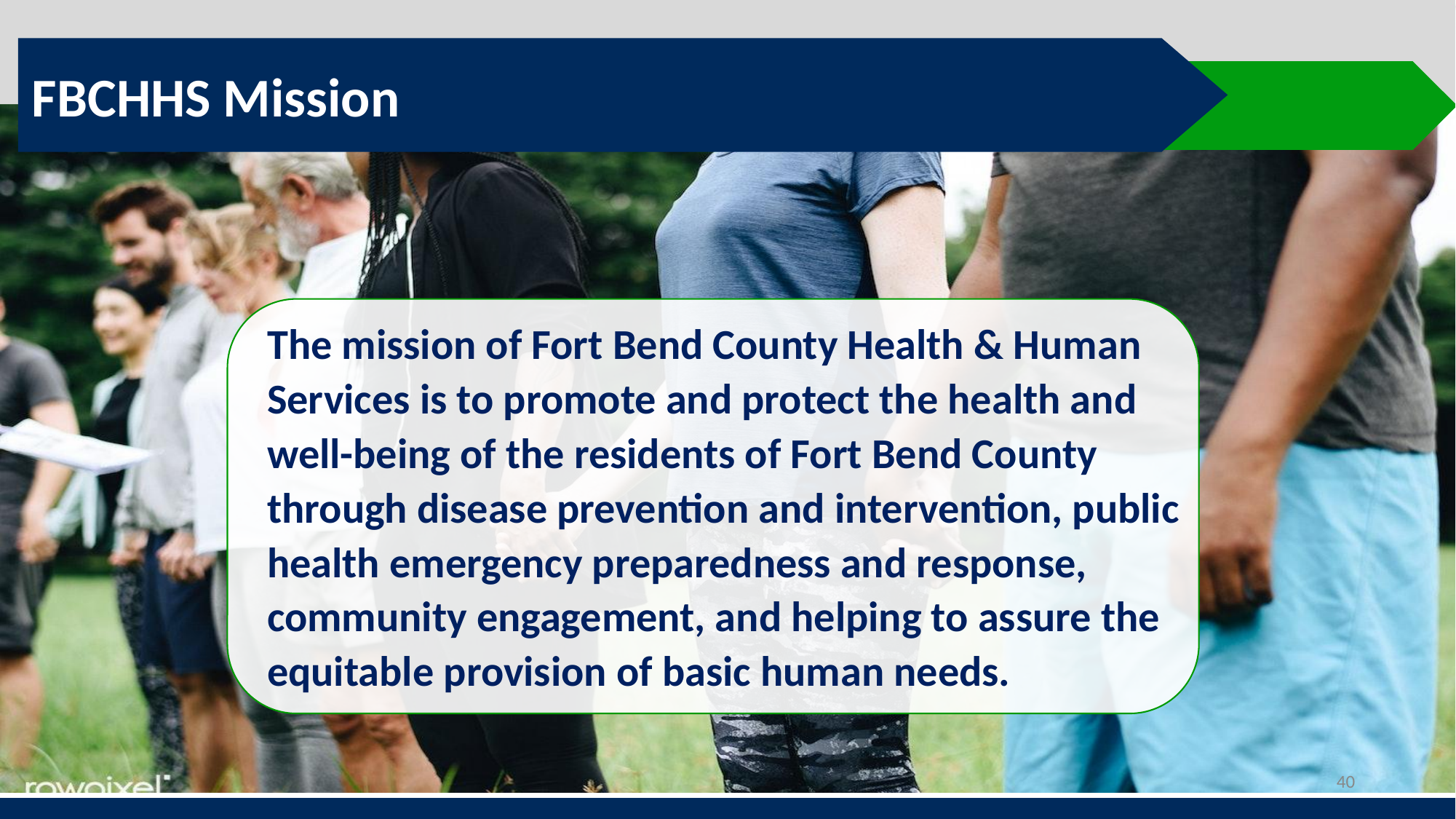

FBCHHS Mission

The mission of Fort Bend County Health & Human Services is to promote and protect the health and well-being of the residents of Fort Bend County through disease prevention and intervention, public health emergency preparedness and response, community engagement, and helping to assure the equitable provision of basic human needs.
40